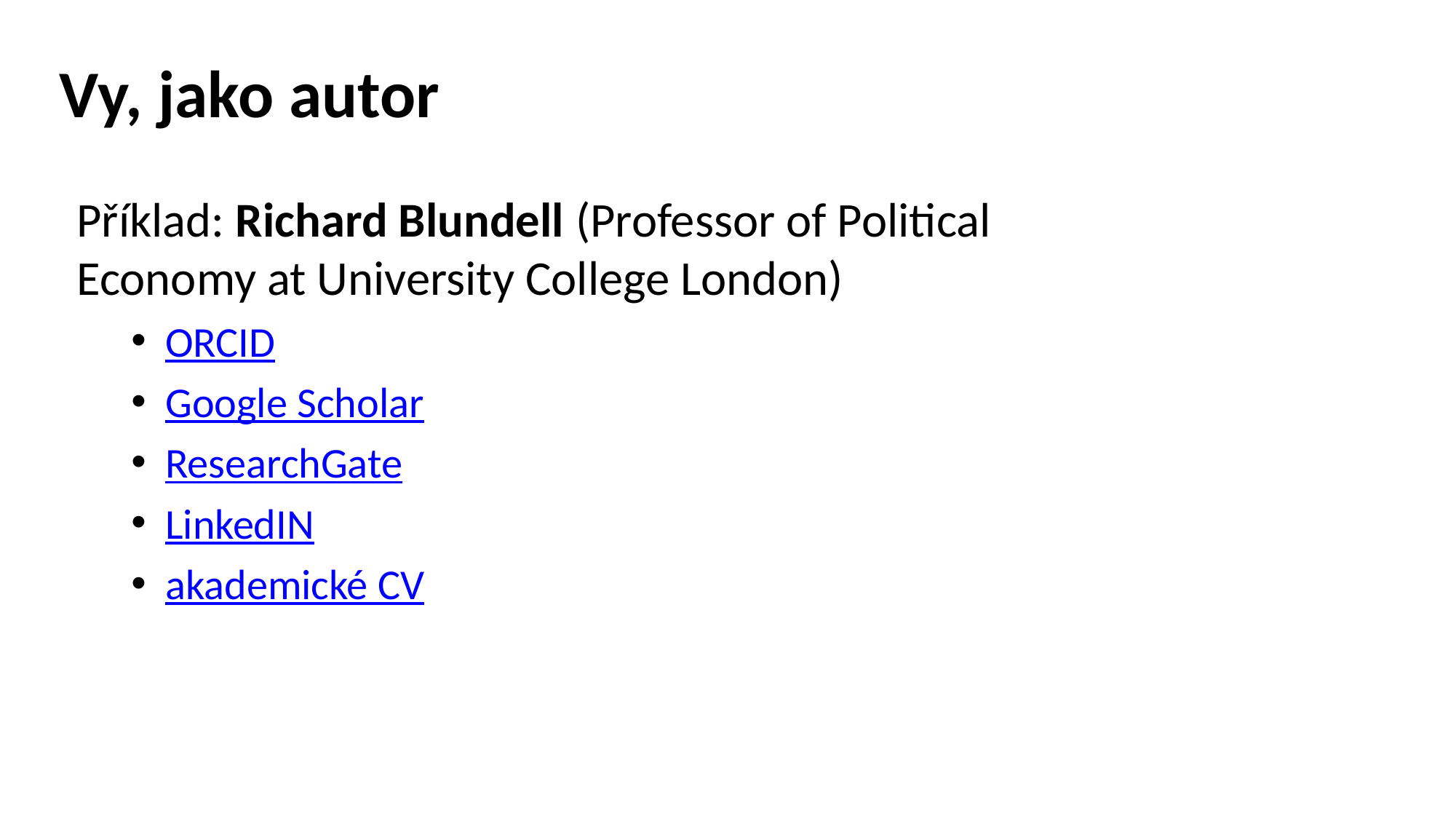

# Vy, jako autor
Příklad: Richard Blundell (Professor of Political Economy at University College London)
ORCID
Google Scholar
ResearchGate
LinkedIN
akademické CV